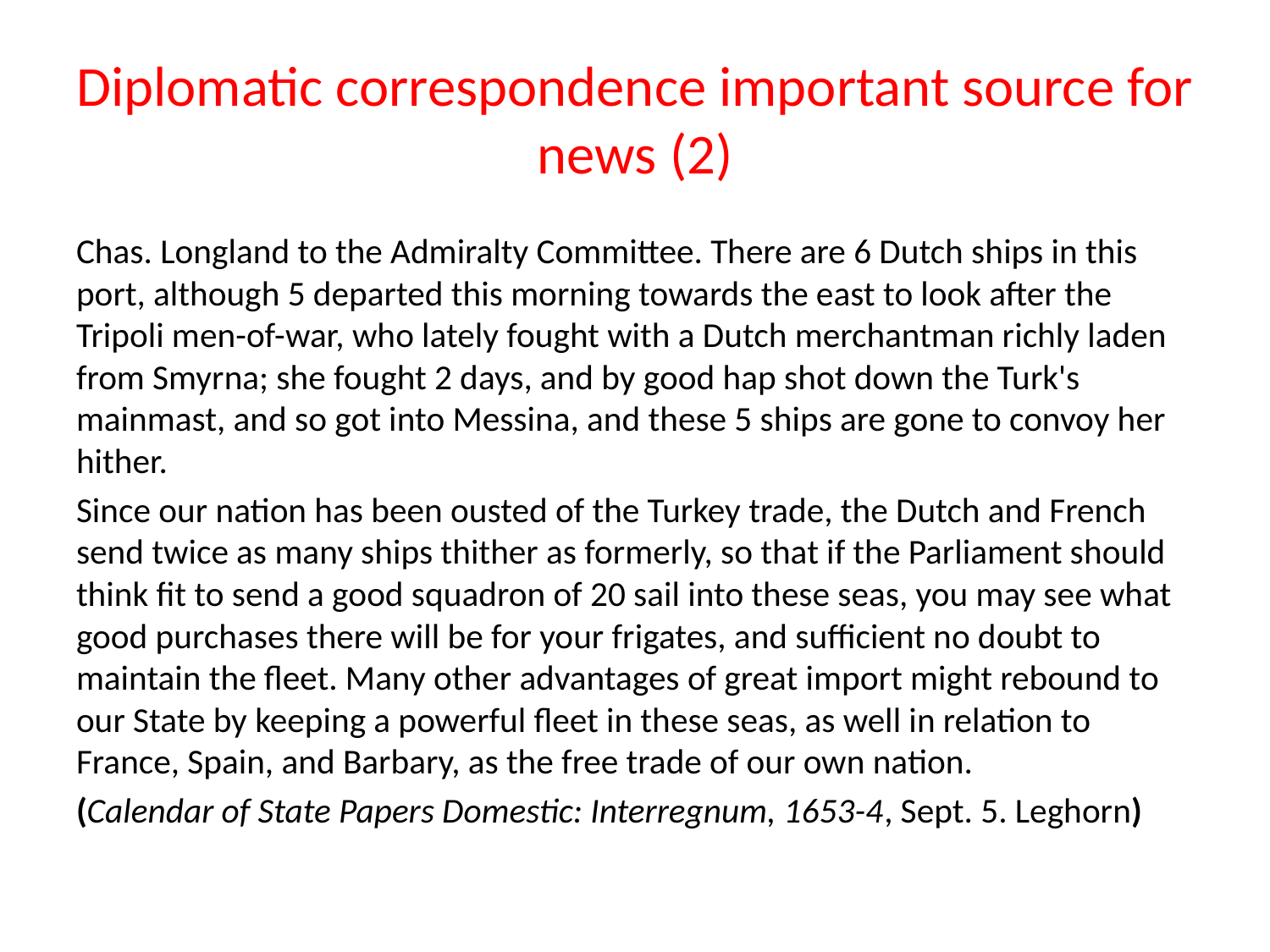

# Diplomatic correspondence important source for news (2)
Chas. Longland to the Admiralty Committee. There are 6 Dutch ships in this port, although 5 departed this morning towards the east to look after the Tripoli men-of-war, who lately fought with a Dutch merchantman richly laden from Smyrna; she fought 2 days, and by good hap shot down the Turk's mainmast, and so got into Messina, and these 5 ships are gone to convoy her hither.
Since our nation has been ousted of the Turkey trade, the Dutch and French send twice as many ships thither as formerly, so that if the Parliament should think fit to send a good squadron of 20 sail into these seas, you may see what good purchases there will be for your frigates, and sufficient no doubt to maintain the fleet. Many other advantages of great import might rebound to our State by keeping a powerful fleet in these seas, as well in relation to France, Spain, and Barbary, as the free trade of our own nation.
(Calendar of State Papers Domestic: Interregnum, 1653-4, Sept. 5. Leghorn)